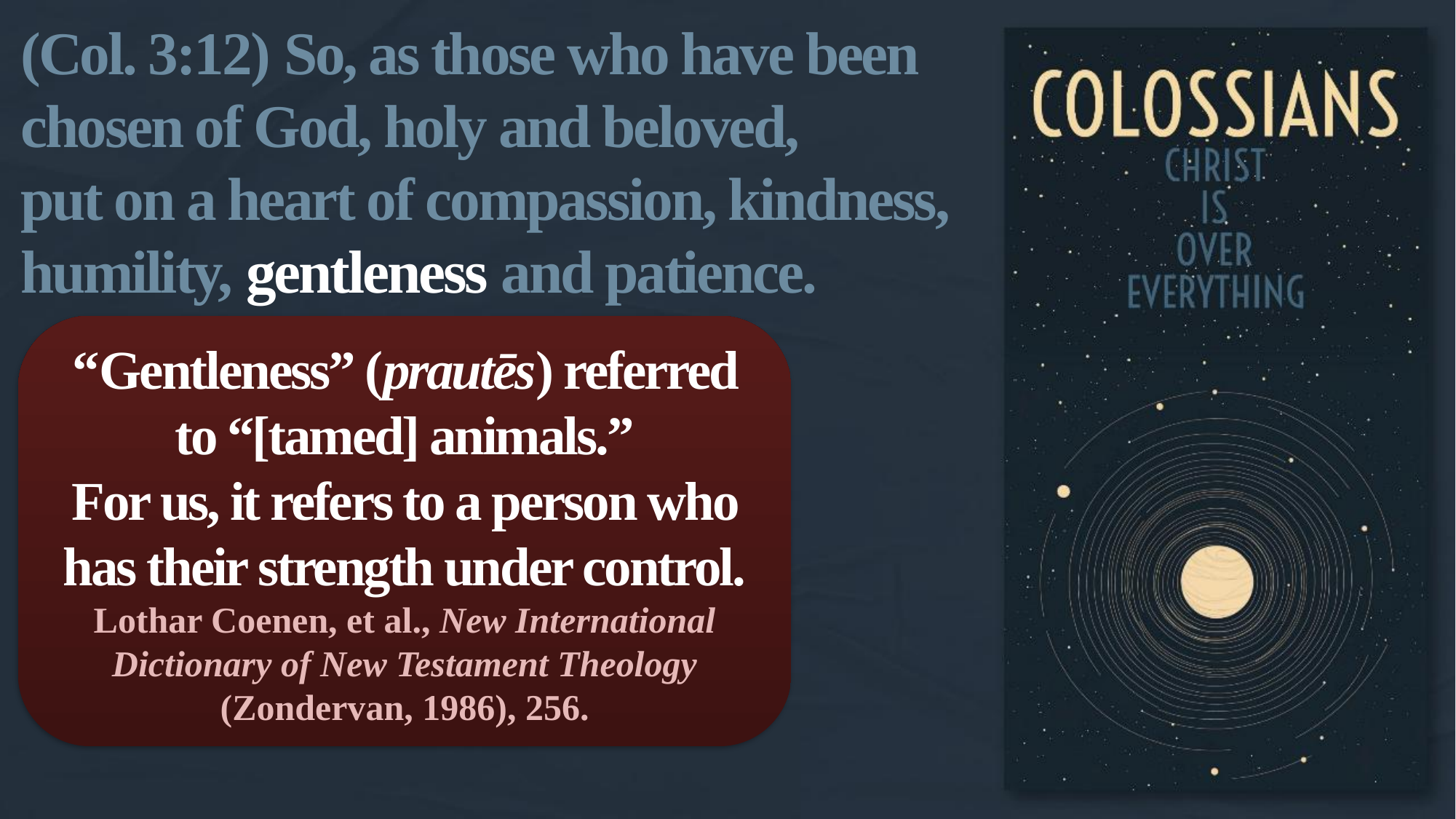

(Col. 3:12) So, as those who have been chosen of God, holy and beloved,
put on a heart of compassion, kindness, humility, gentleness and patience.
“Gentleness” (prautēs) referred to “[tamed] animals.”
For us, it refers to a person who has their strength under control.
Lothar Coenen, et al., New International Dictionary of New Testament Theology (Zondervan, 1986), 256.